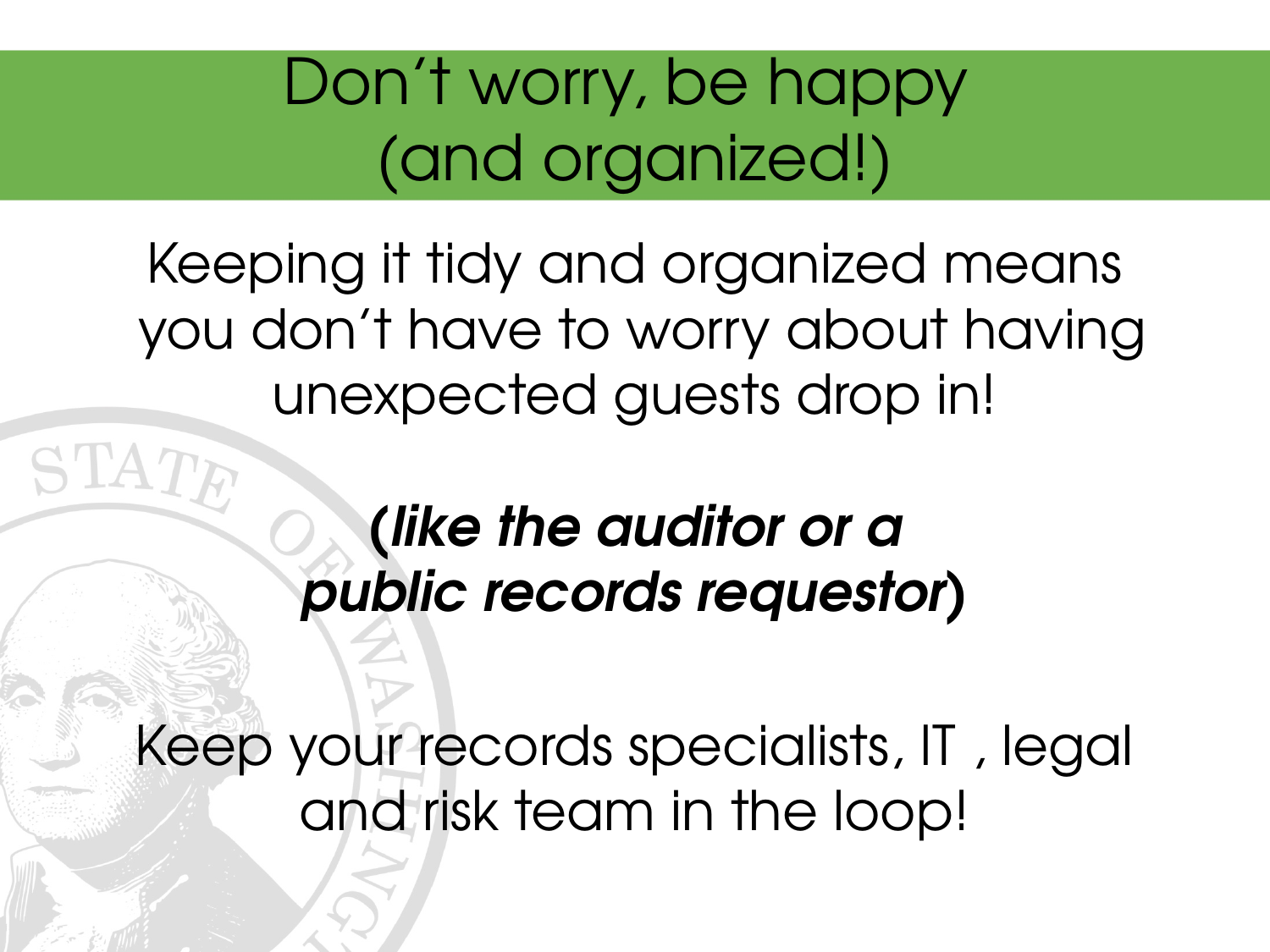

# Don’t worry, be happy (and organized!)
Keeping it tidy and organized means
 you don’t have to worry about having unexpected guests drop in!

 (like the auditor or a
public records requestor)

Keep your records specialists, IT , legal and risk team in the loop!